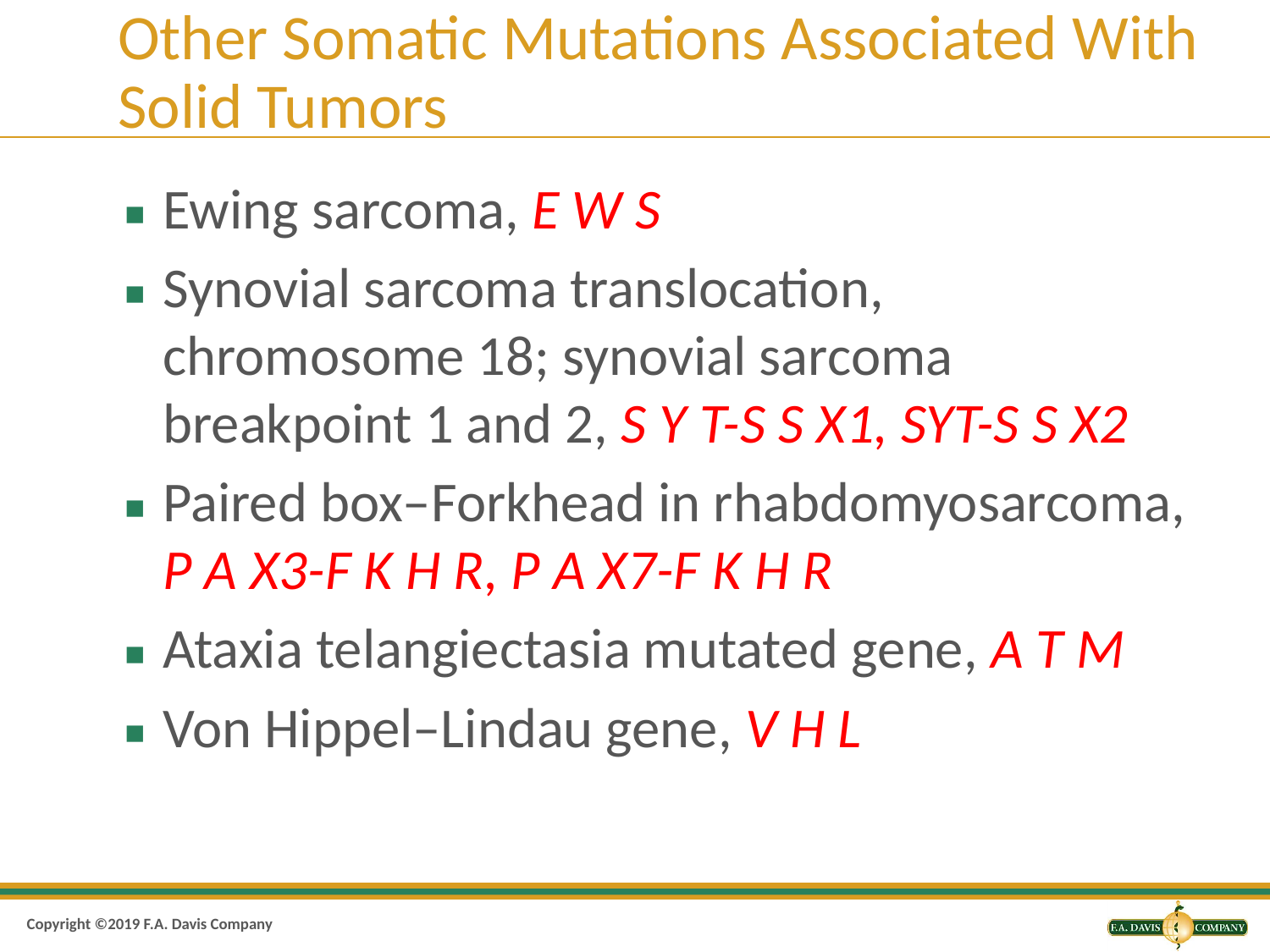

# Other Somatic Mutations Associated With Solid Tumors
Ewing sarcoma, E W S
Synovial sarcoma translocation, chromosome 18; synovial sarcoma breakpoint 1 and 2, S Y T-S S X1, SYT-S S X2
Paired box–Forkhead in rhabdomyosarcoma, P A X3-F K H R, P A X7-F K H R
Ataxia telangiectasia mutated gene, A T M
Von Hippel–Lindau gene, V H L